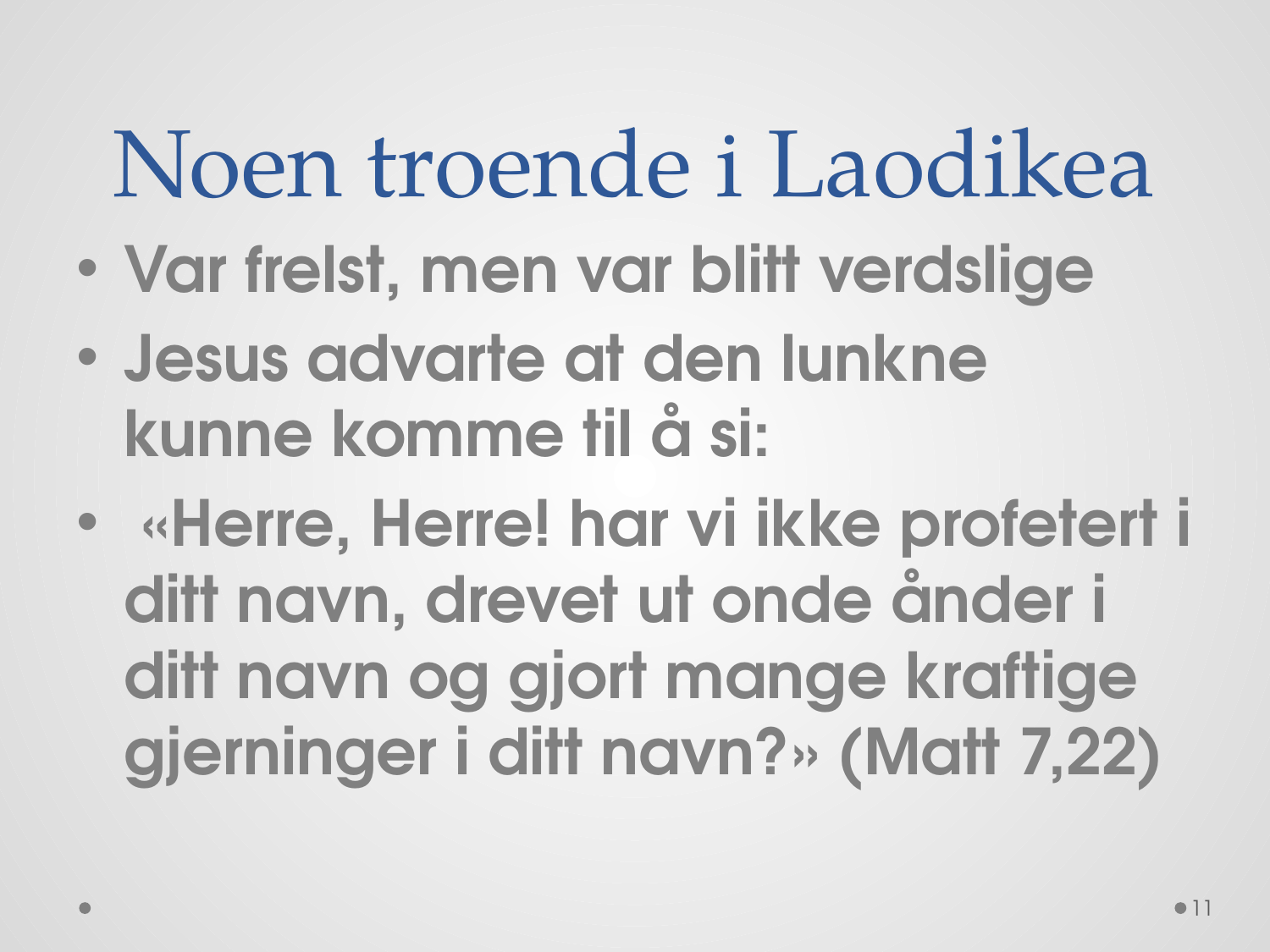

# Noen troende i Laodikea
Var frelst, men var blitt verdslige
Jesus advarte at den lunkne kunne komme til å si:
 «Herre, Herre! har vi ikke profetert i ditt navn, drevet ut onde ånder i ditt navn og gjort mange kraftige gjerninger i ditt navn?» (Matt 7,22)
11